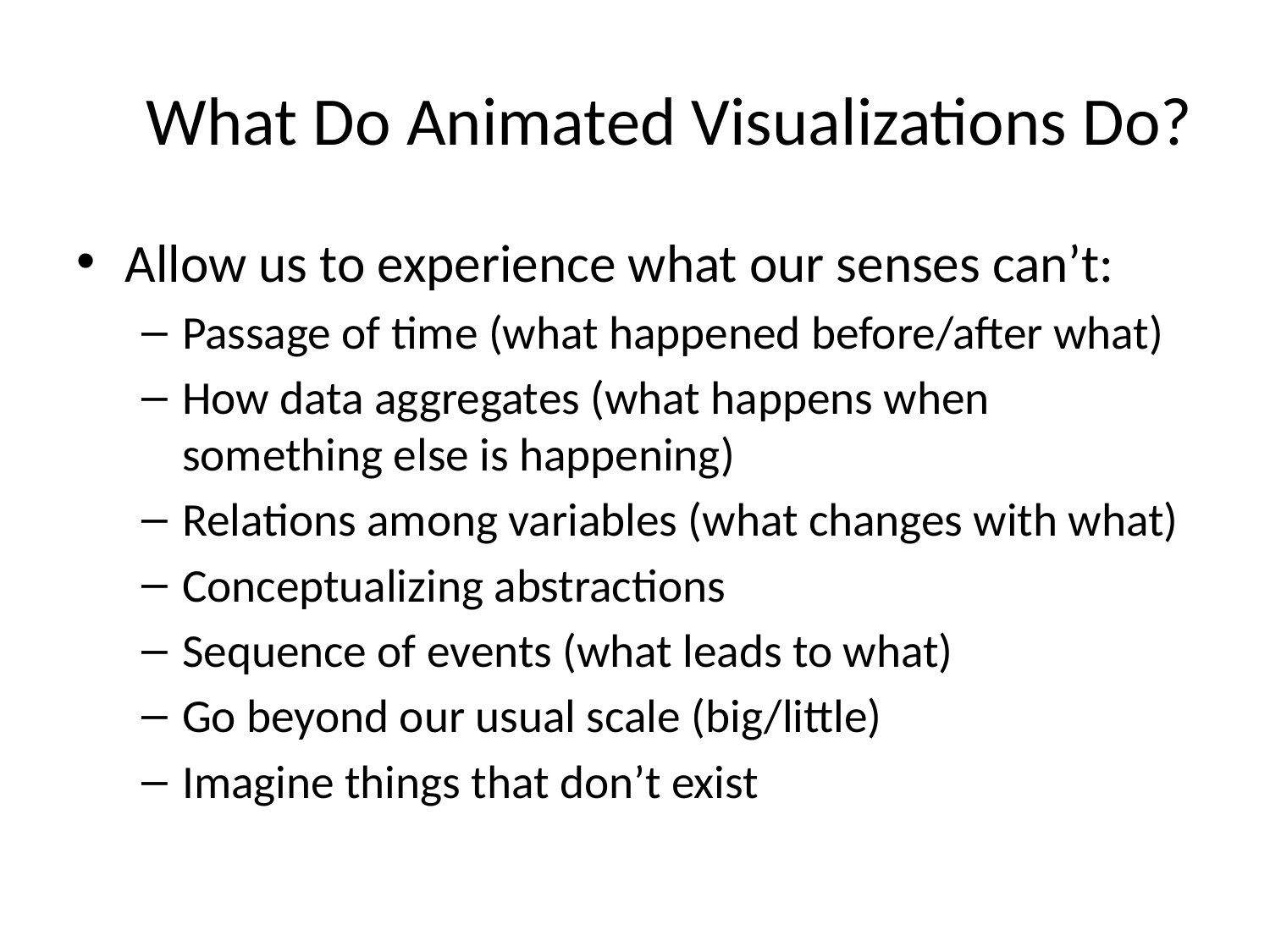

# What Do Animated Visualizations Do?
Allow us to experience what our senses can’t:
Passage of time (what happened before/after what)
How data aggregates (what happens when something else is happening)
Relations among variables (what changes with what)
Conceptualizing abstractions
Sequence of events (what leads to what)
Go beyond our usual scale (big/little)
Imagine things that don’t exist